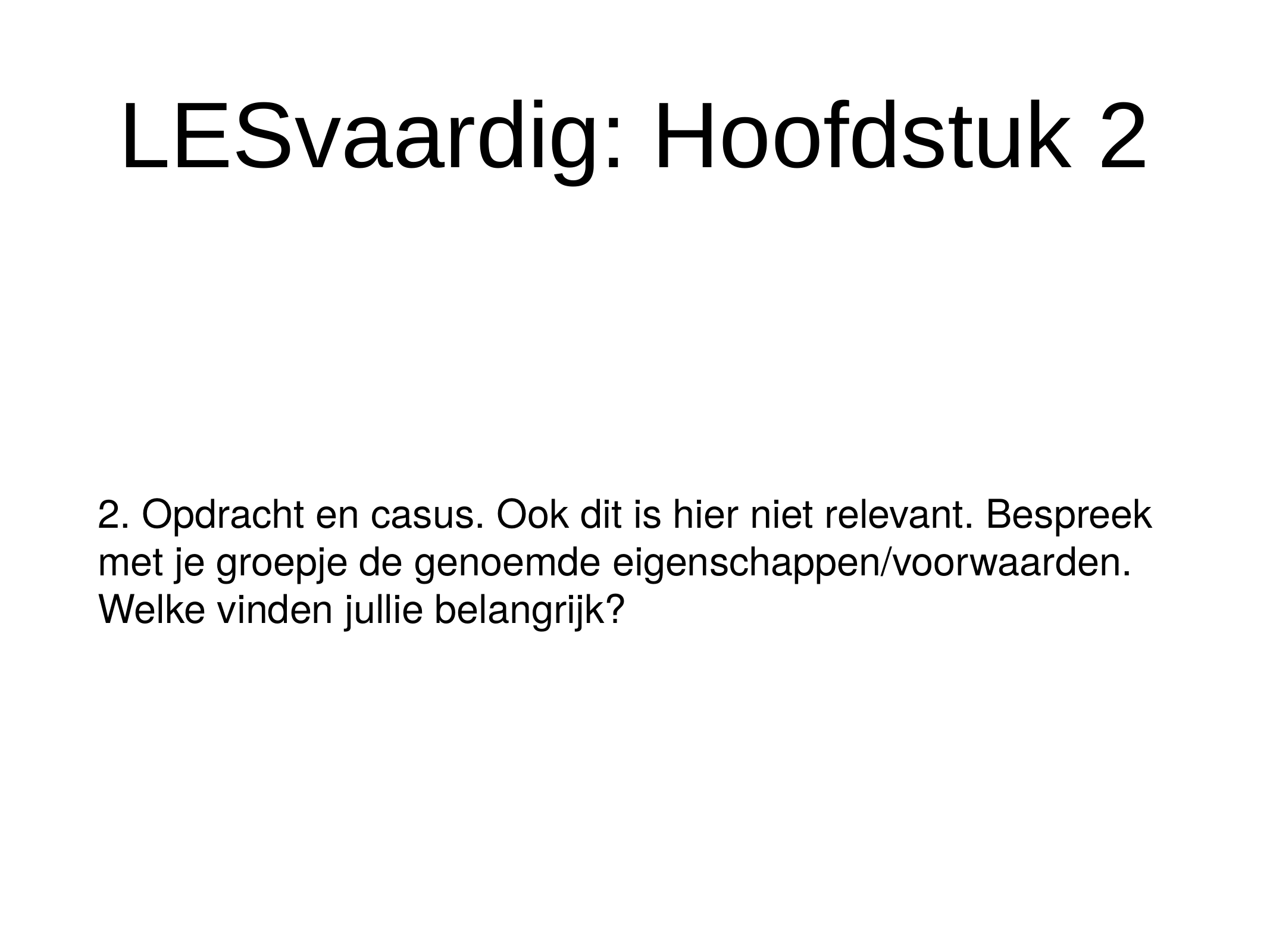

# LESvaardig: Hoofdstuk 2
2. Opdracht en casus. Ook dit is hier niet relevant. Bespreek met je groepje de genoemde eigenschappen/voorwaarden. Welke vinden jullie belangrijk?